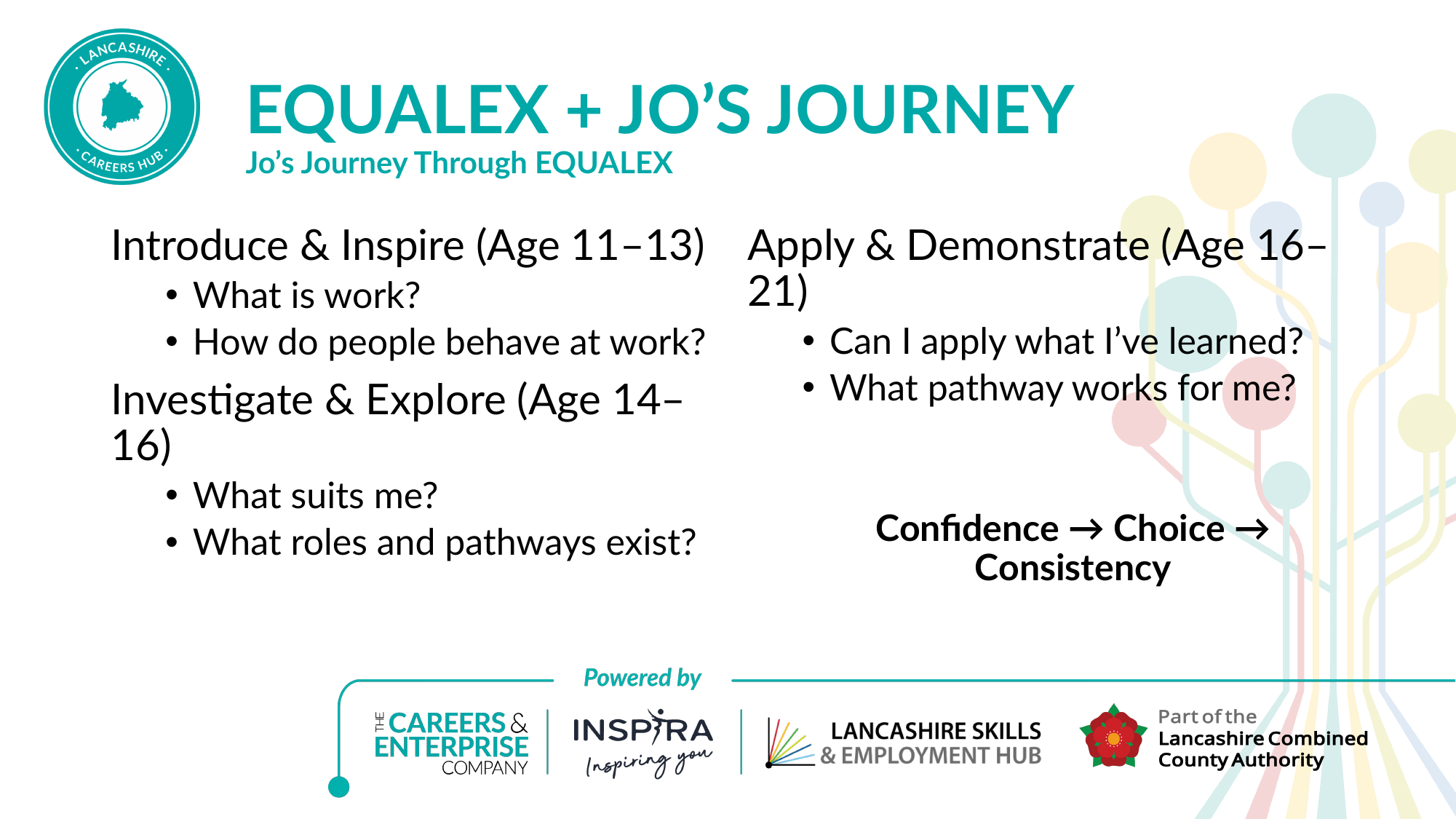

# EQUALEX + JO’S JOURNEY Jo’s Journey Through EQUALEX
Introduce & Inspire (Age 11–13)
What is work?
How do people behave at work?
Investigate & Explore (Age 14–16)
What suits me?
What roles and pathways exist?
Apply & Demonstrate (Age 16–21)
Can I apply what I’ve learned?
What pathway works for me?

Confidence → Choice → Consistency